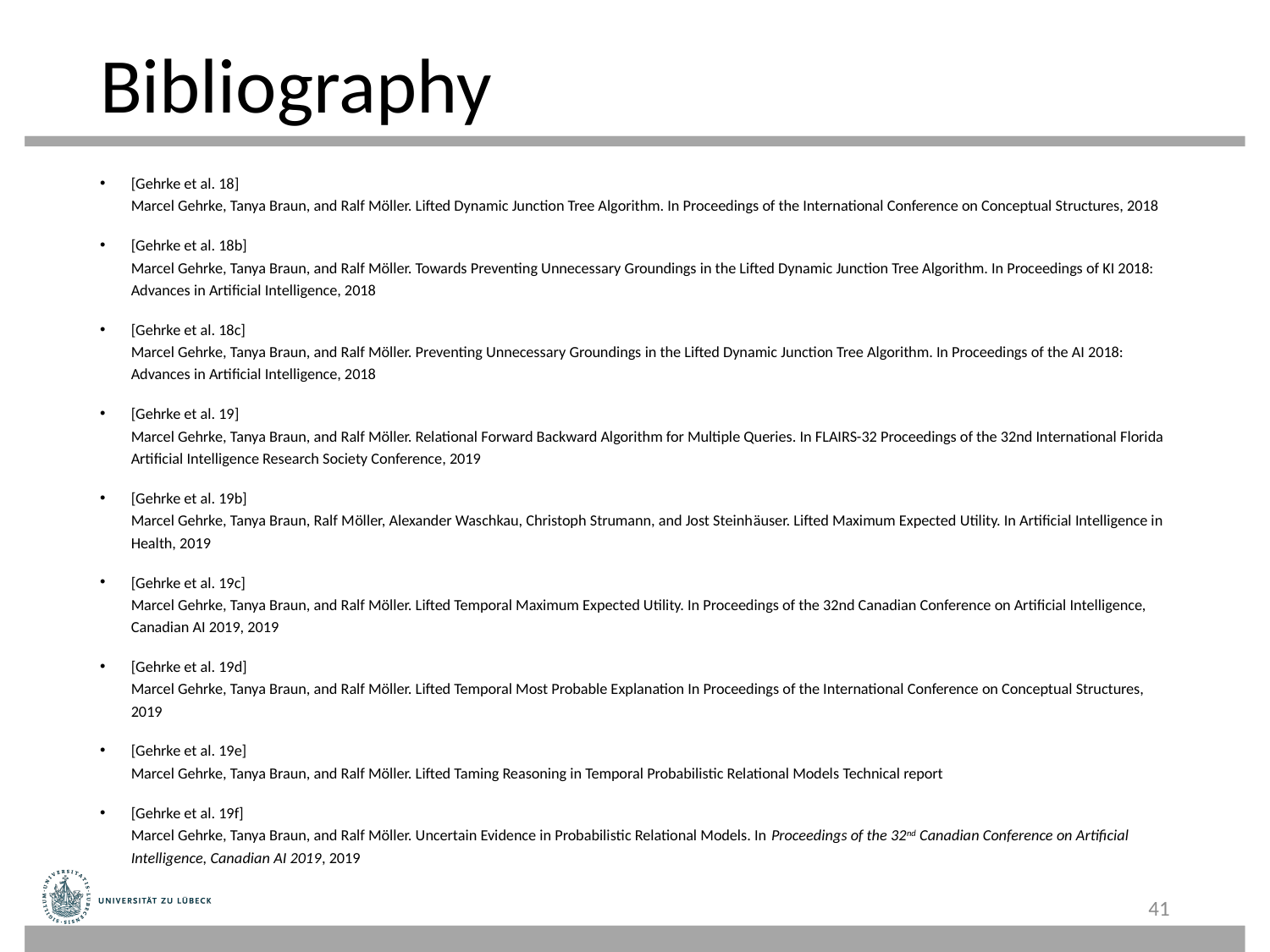

# Bibliography
[Gehrke et al. 18]
Marcel Gehrke, Tanya Braun, and Ralf Möller. Lifted Dynamic Junction Tree Algorithm. In Proceedings of the International Conference on Conceptual Structures, 2018
[Gehrke et al. 18b]
Marcel Gehrke, Tanya Braun, and Ralf Möller. Towards Preventing Unnecessary Groundings in the Lifted Dynamic Junction Tree Algorithm. In Proceedings of KI 2018: Advances in Artificial Intelligence, 2018
[Gehrke et al. 18c]
Marcel Gehrke, Tanya Braun, and Ralf Möller. Preventing Unnecessary Groundings in the Lifted Dynamic Junction Tree Algorithm. In Proceedings of the AI 2018: Advances in Artificial Intelligence, 2018
[Gehrke et al. 19]
Marcel Gehrke, Tanya Braun, and Ralf Möller. Relational Forward Backward Algorithm for Multiple Queries. In FLAIRS-32 Proceedings of the 32nd International Florida Artificial Intelligence Research Society Conference, 2019
[Gehrke et al. 19b]
Marcel Gehrke, Tanya Braun, Ralf Möller, Alexander Waschkau, Christoph Strumann, and Jost Steinhäuser. Lifted Maximum Expected Utility. In Artificial Intelligence in Health, 2019
[Gehrke et al. 19c]
Marcel Gehrke, Tanya Braun, and Ralf Möller. Lifted Temporal Maximum Expected Utility. In Proceedings of the 32nd Canadian Conference on Artificial Intelligence, Canadian AI 2019, 2019
[Gehrke et al. 19d]
Marcel Gehrke, Tanya Braun, and Ralf Möller. Lifted Temporal Most Probable Explanation In Proceedings of the International Conference on Conceptual Structures, 2019
[Gehrke et al. 19e]
Marcel Gehrke, Tanya Braun, and Ralf Möller. Lifted Taming Reasoning in Temporal Probabilistic Relational Models Technical report
[Gehrke et al. 19f]
Marcel Gehrke, Tanya Braun, and Ralf Möller. Uncertain Evidence in Probabilistic Relational Models. In Proceedings of the 32nd Canadian Conference on Artificial Intelligence, Canadian AI 2019, 2019
41